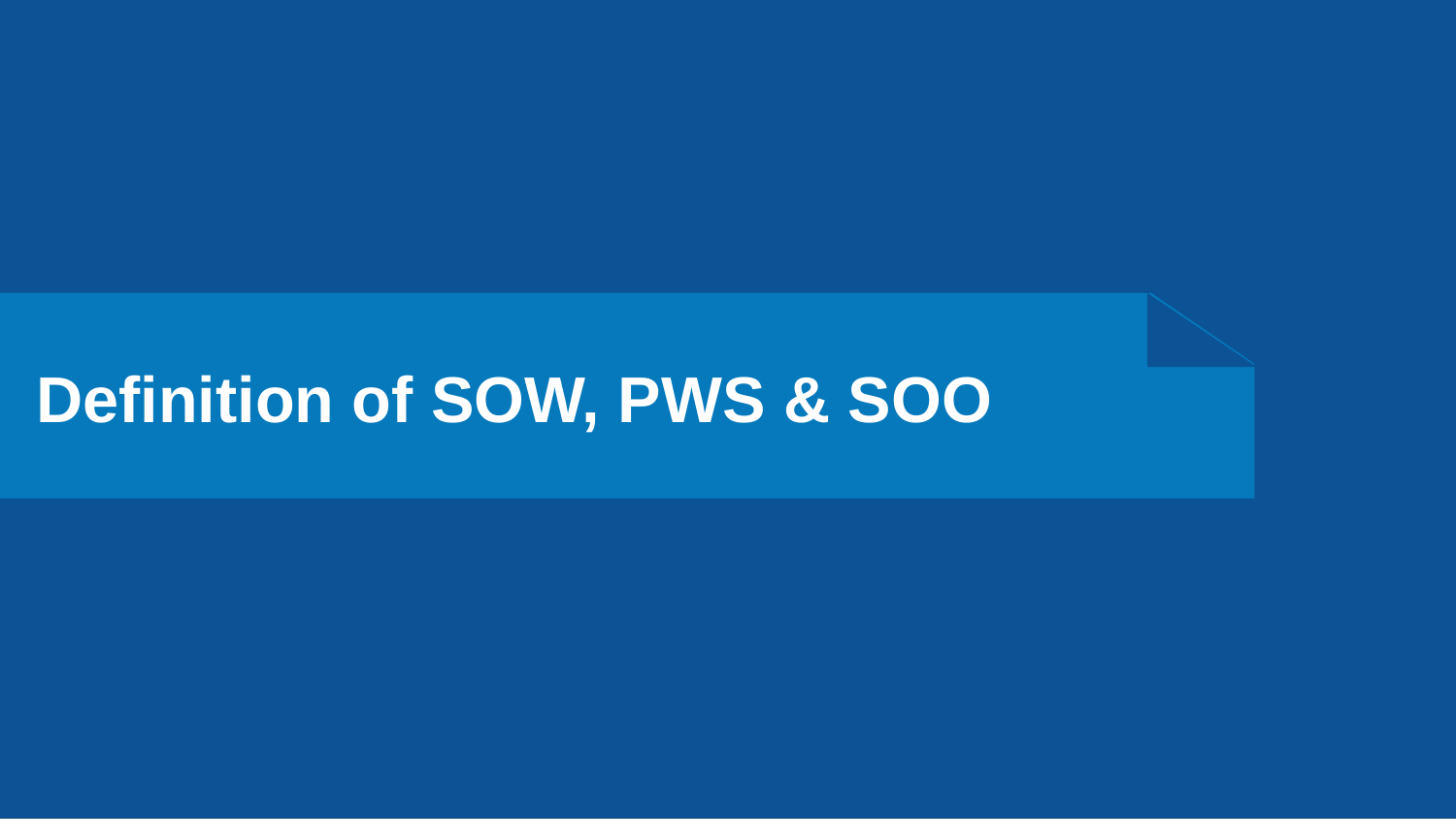

# Definition of SOW, PWS & SOO